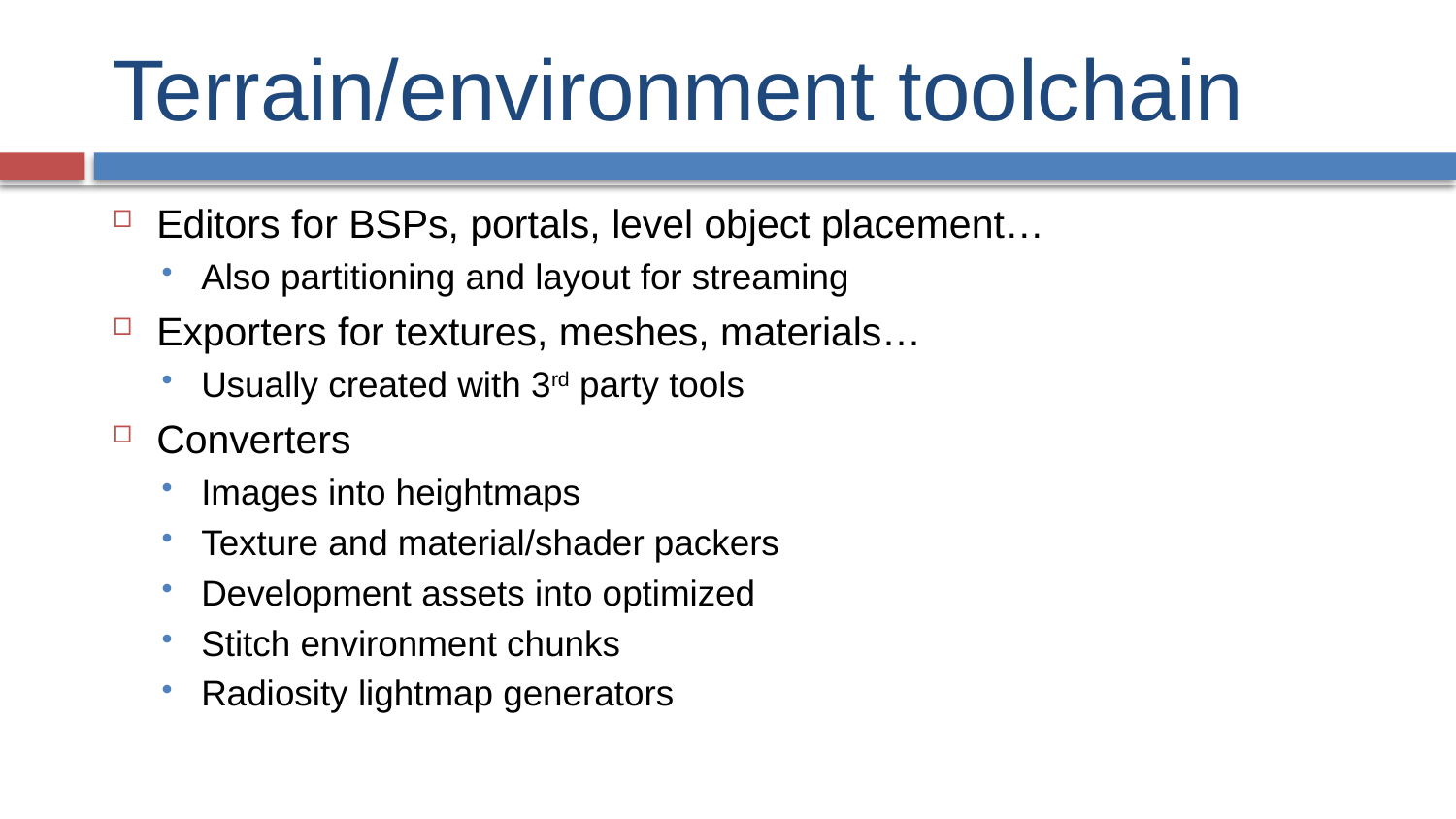

# Terrain/environment toolchain
Editors for BSPs, portals, level object placement…
Also partitioning and layout for streaming
Exporters for textures, meshes, materials…
Usually created with 3rd party tools
Converters
Images into heightmaps
Texture and material/shader packers
Development assets into optimized
Stitch environment chunks
Radiosity lightmap generators